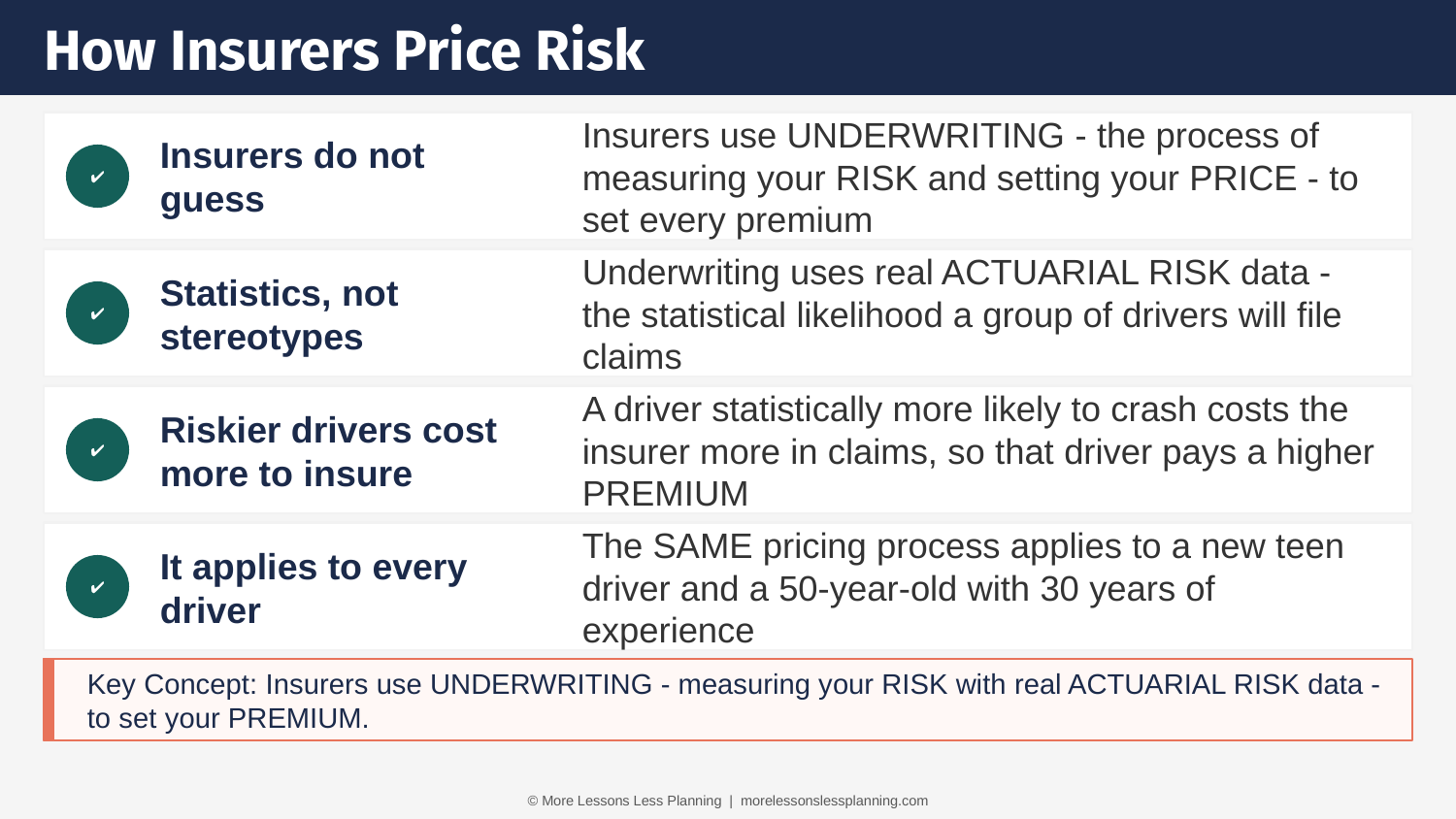

How Insurers Price Risk

Insurers do not guess
Insurers use UNDERWRITING - the process of measuring your RISK and setting your PRICE - to set every premium

✔

Statistics, not stereotypes
Underwriting uses real ACTUARIAL RISK data - the statistical likelihood a group of drivers will file claims

✔

Riskier drivers cost more to insure
A driver statistically more likely to crash costs the insurer more in claims, so that driver pays a higher PREMIUM

✔

It applies to every driver
The SAME pricing process applies to a new teen driver and a 50-year-old with 30 years of experience

✔

Key Concept: Insurers use UNDERWRITING - measuring your RISK with real ACTUARIAL RISK data - to set your PREMIUM.
© More Lessons Less Planning  |  morelessonslessplanning.com